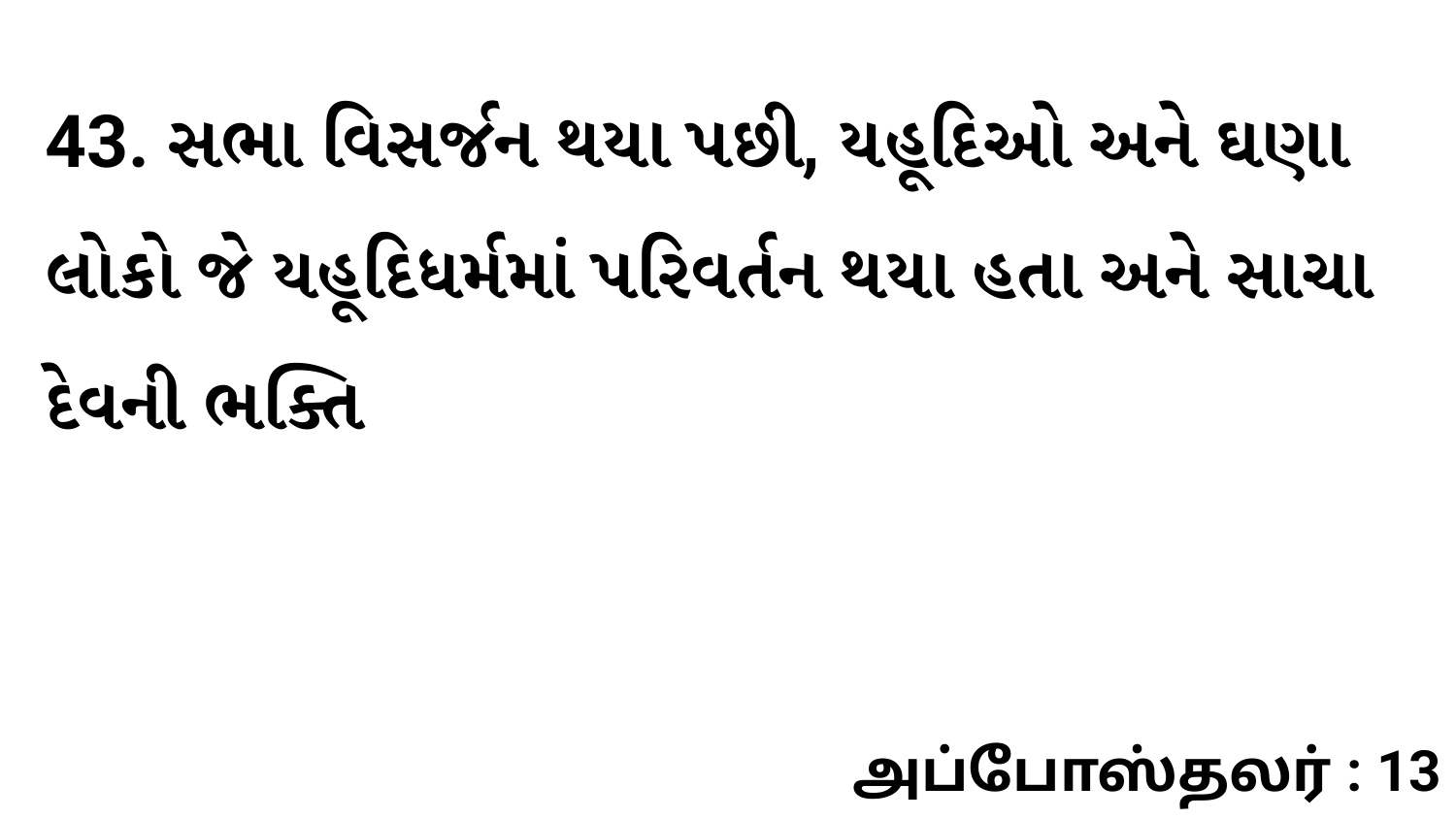

43. સભા વિસર્જન થયા પછી, યહૂદિઓ અને ઘણા લોકો જે યહૂદિધર્મમાં પરિવર્તન થયા હતા અને સાચા દેવની ભક્તિ
அப்போஸ்தலர் : 13